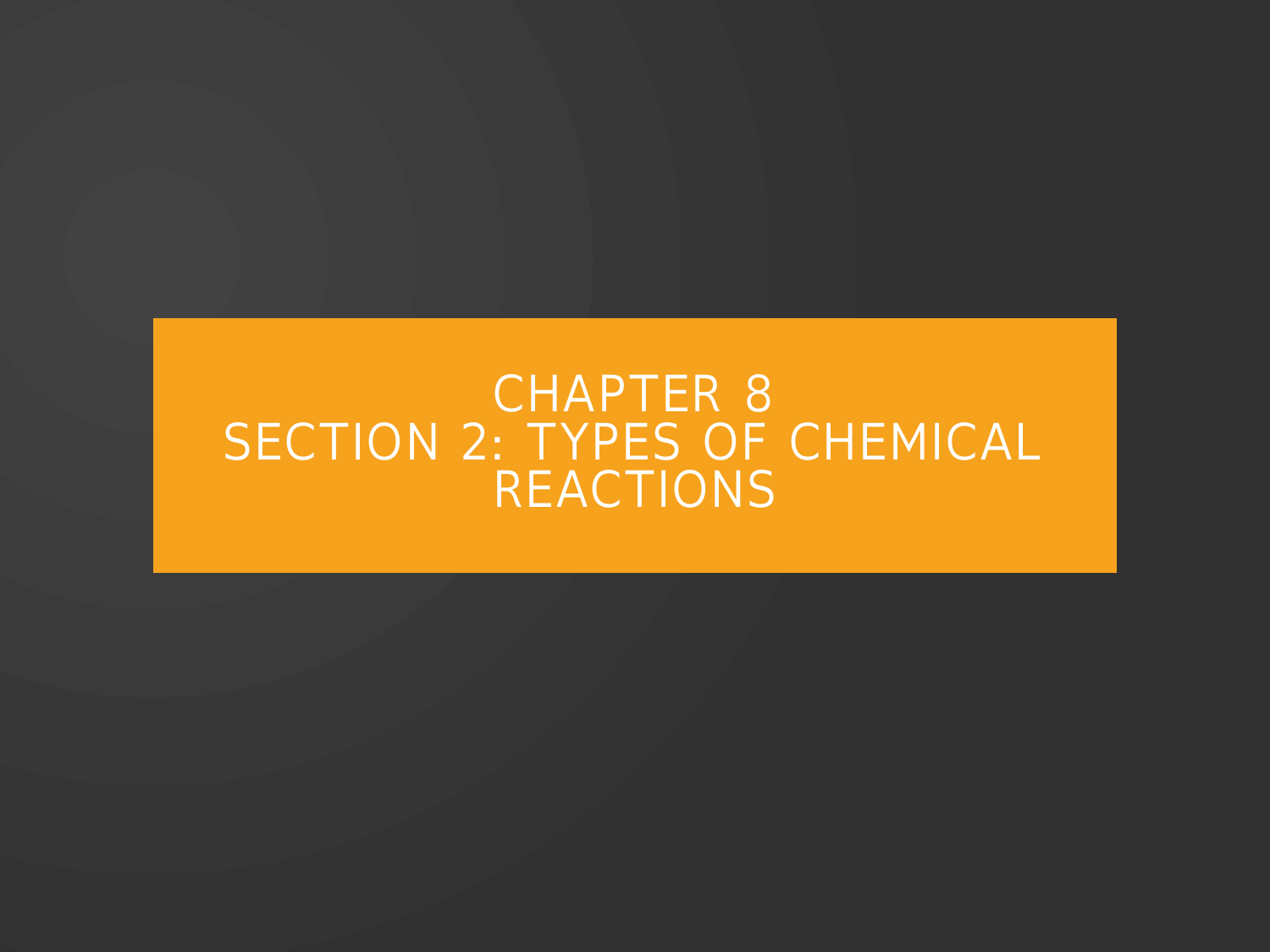

# Chapter 8 Section 2: Types of Chemical Reactions